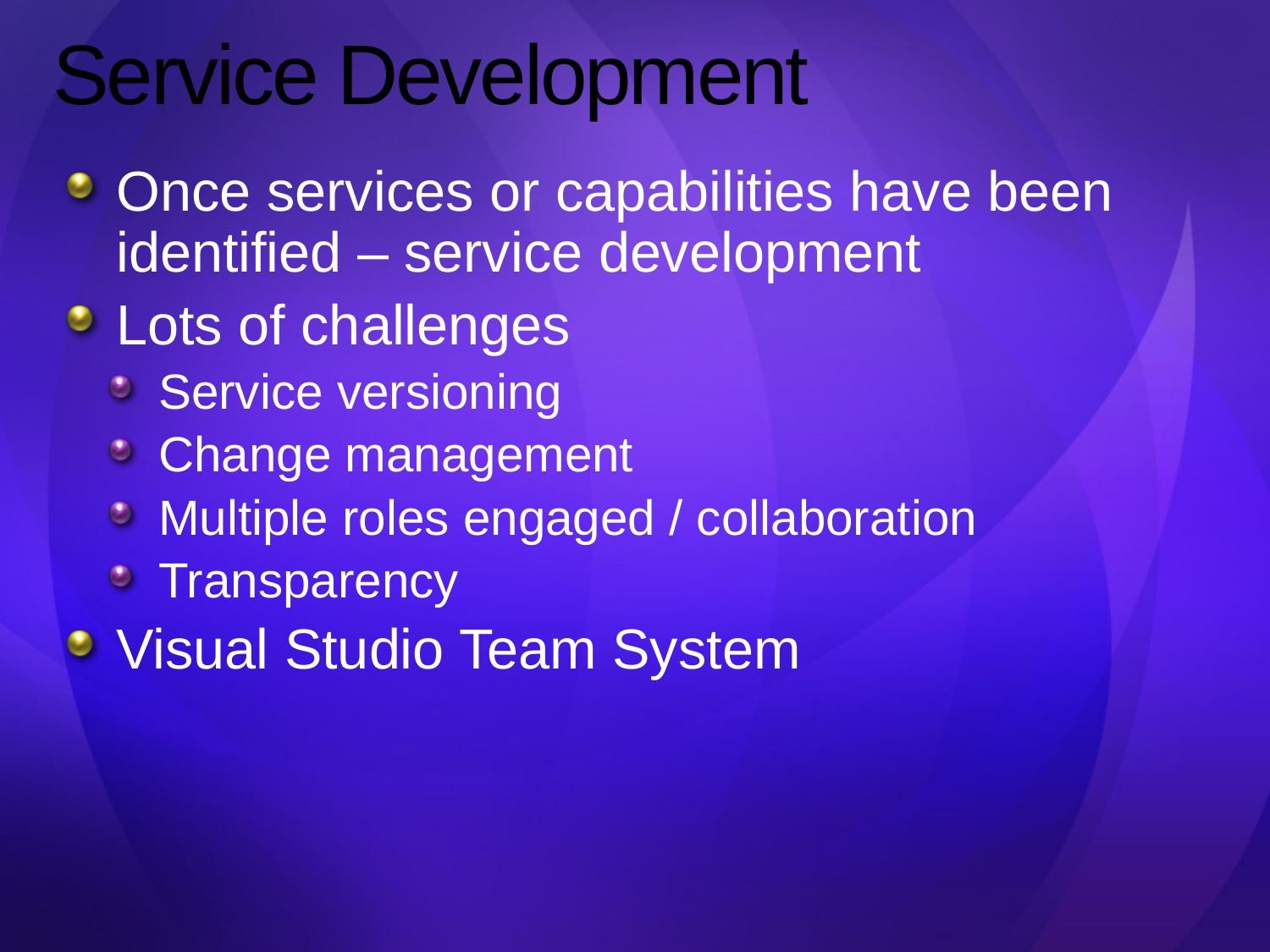

# Service Development
Once services or capabilities have been identified – service development
Lots of challenges
Service versioning
Change management
Multiple roles engaged / collaboration
Transparency
Visual Studio Team System